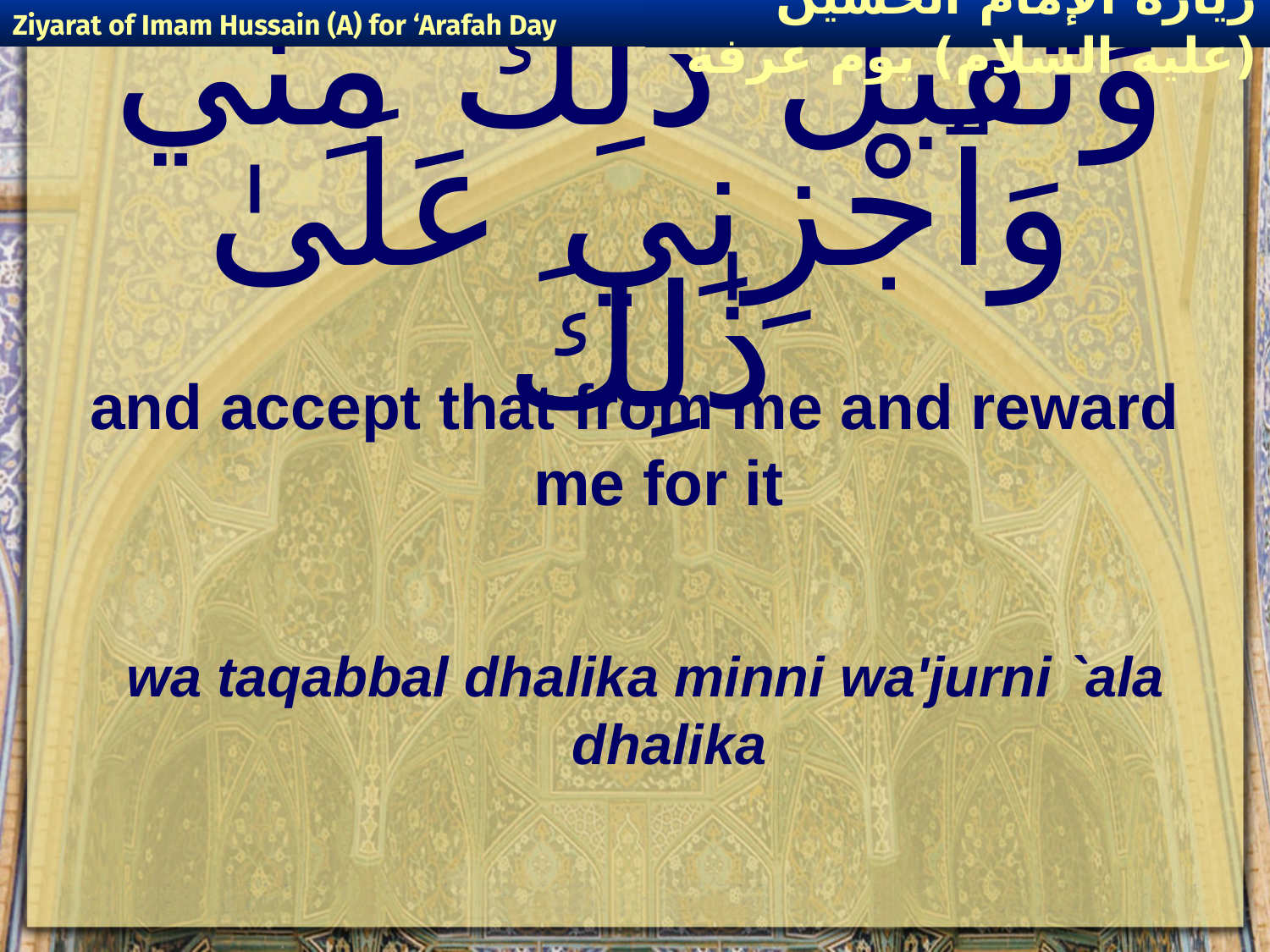

Ziyarat of Imam Hussain (A) for ‘Arafah Day
زيارة الإمام الحسين (عليه السلام) يوم عرفة
# وَتَقَبَّلْ ذٰلِكَ مِنِّي وَٱجْزِنِي عَلَىٰ ذٰلِكَ
and accept that from me and reward me for it
wa taqabbal dhalika minni wa'jurni `ala dhalika